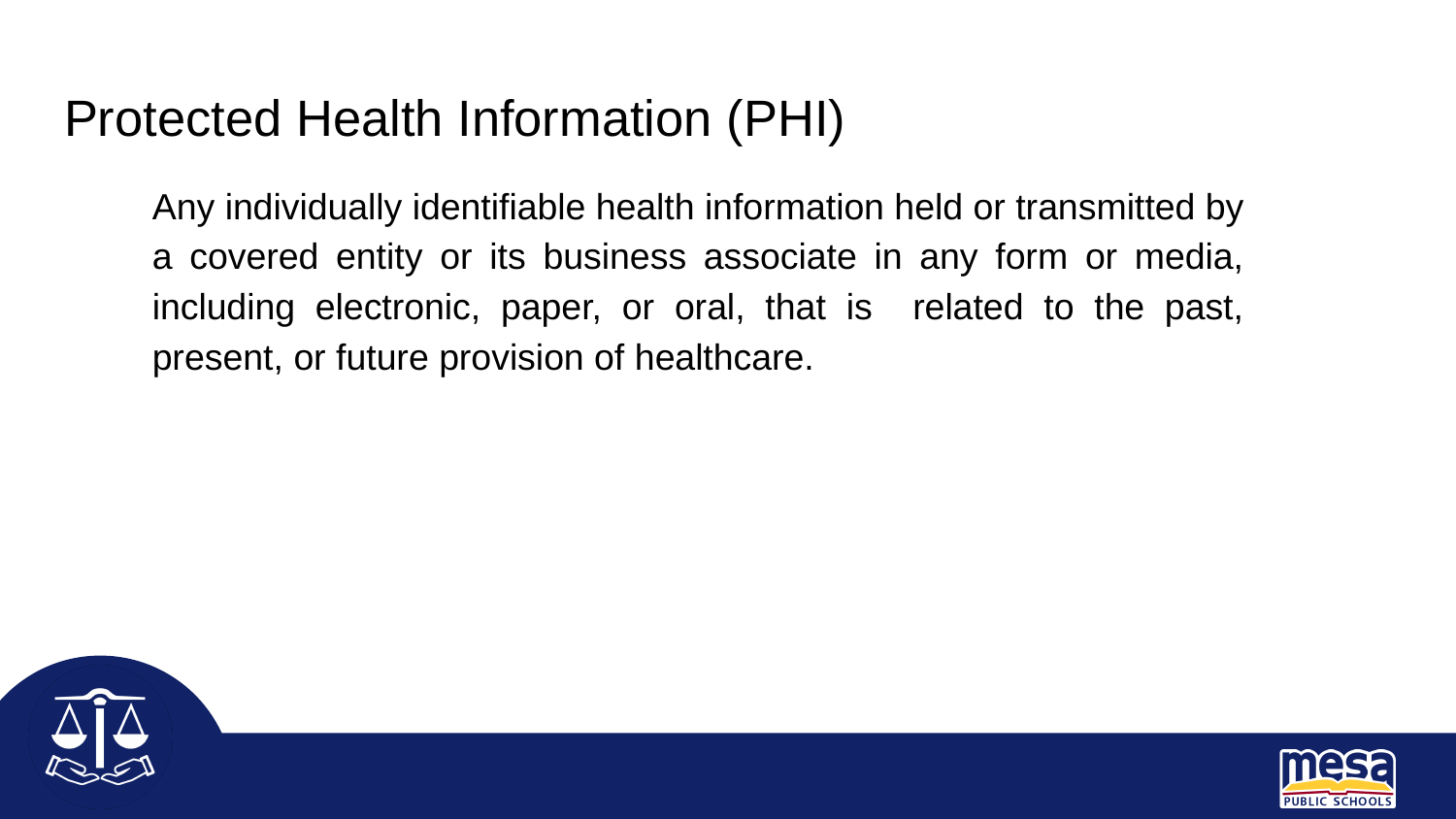

Protected Health Information (PHI)
Any individually identifiable health information held or transmitted by a covered entity or its business associate in any form or media, including electronic, paper, or oral, that is  related to the past, present, or future provision of healthcare.